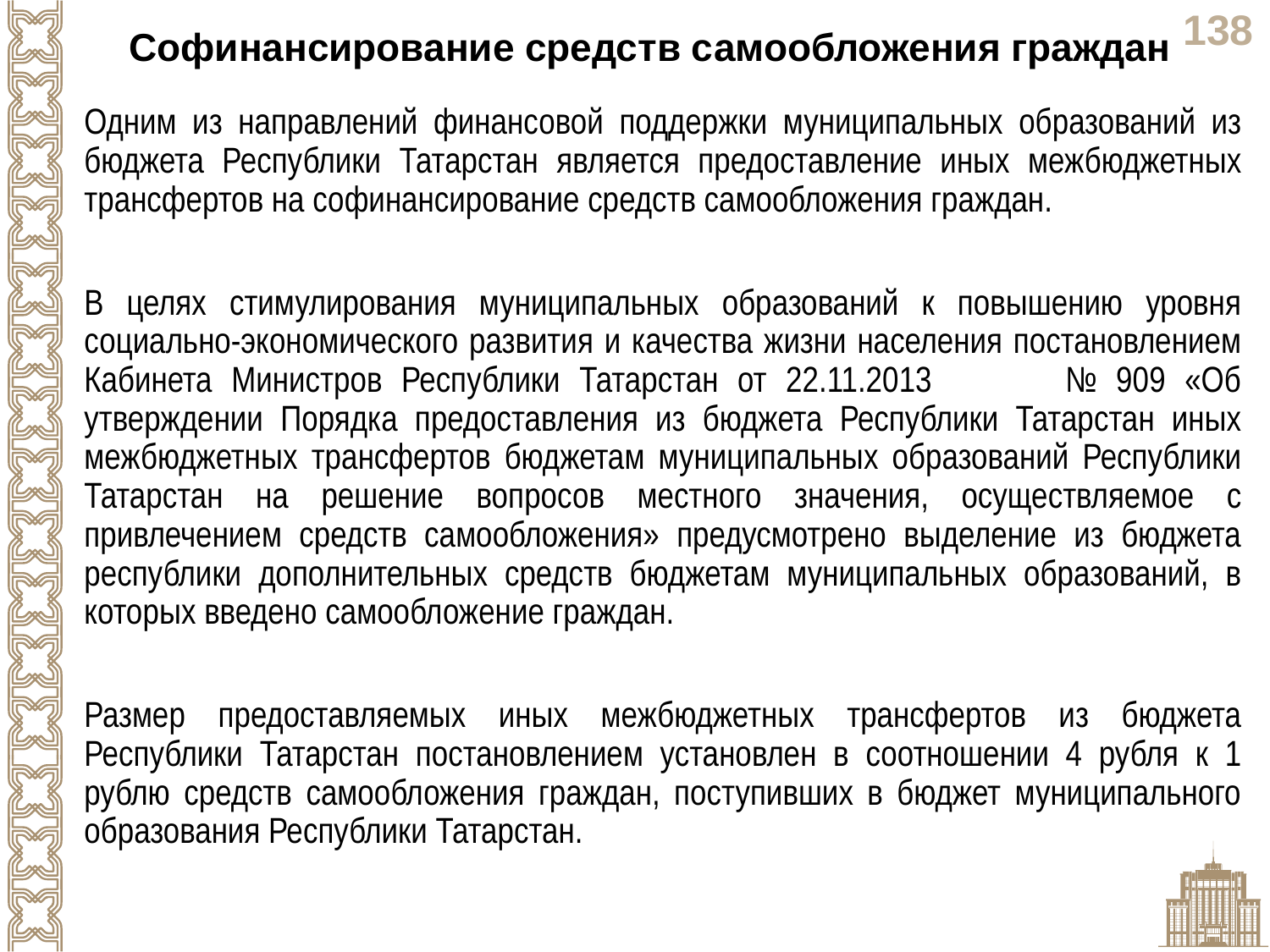

Софинансирование средств самообложения граждан

Одним из направлений финансовой поддержки муниципальных образований из бюджета Республики Татарстан является предоставление иных межбюджетных трансфертов на софинансирование средств самообложения граждан.

В целях стимулирования муниципальных образований к повышению уровня социально-экономического развития и качества жизни населения постановлением Кабинета Министров Республики Татарстан от 22.11.2013       № 909 «Об утверждении Порядка предоставления из бюджета Республики Татарстан иных межбюджетных трансфертов бюджетам муниципальных образований Республики Татарстан на решение вопросов местного значения, осуществляемое с привлечением средств самообложения» предусмотрено выделение из бюджета республики дополнительных средств бюджетам муниципальных образований, в которых введено самообложение граждан.

Размер предоставляемых иных межбюджетных трансфертов из бюджета Республики Татарстан постановлением установлен в соотношении 4 рубля к 1 рублю средств самообложения граждан, поступивших в бюджет муниципального образования Республики Татарстан.